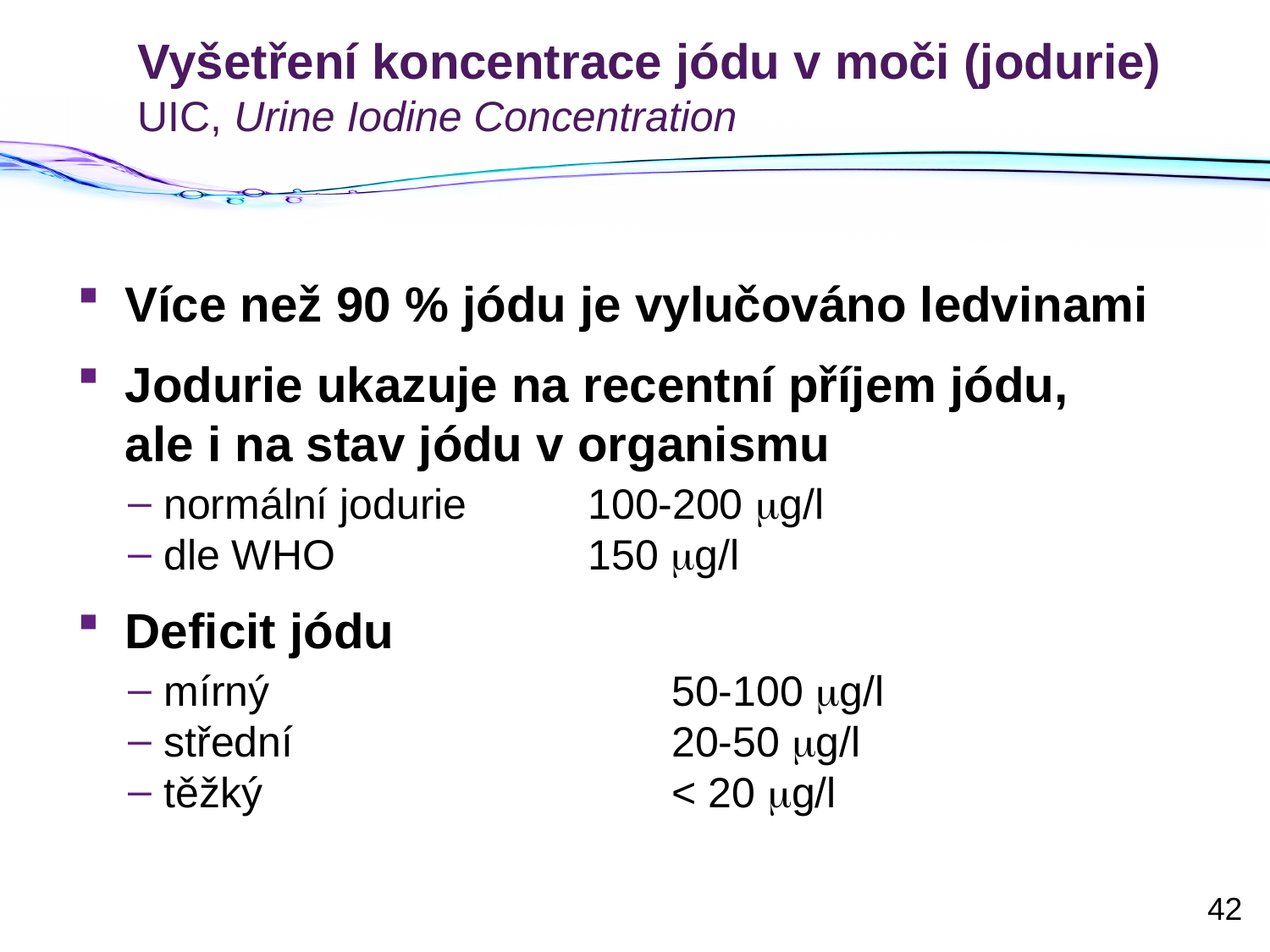

# Vyšetření koncentrace jódu v moči (jodurie) UIC, Urine Iodine Concentration
Více než 90 % jódu je vylučováno ledvinami
Jodurie ukazuje na recentní příjem jódu,     ale i na stav jódu v organismu
normální jodurie 	100-200 μg/l
dle WHO 	150 μg/l
Deficit jódu
mírný		50-100 μg/l
střední		20-50 μg/l
těžký 		< 20 μg/l

42